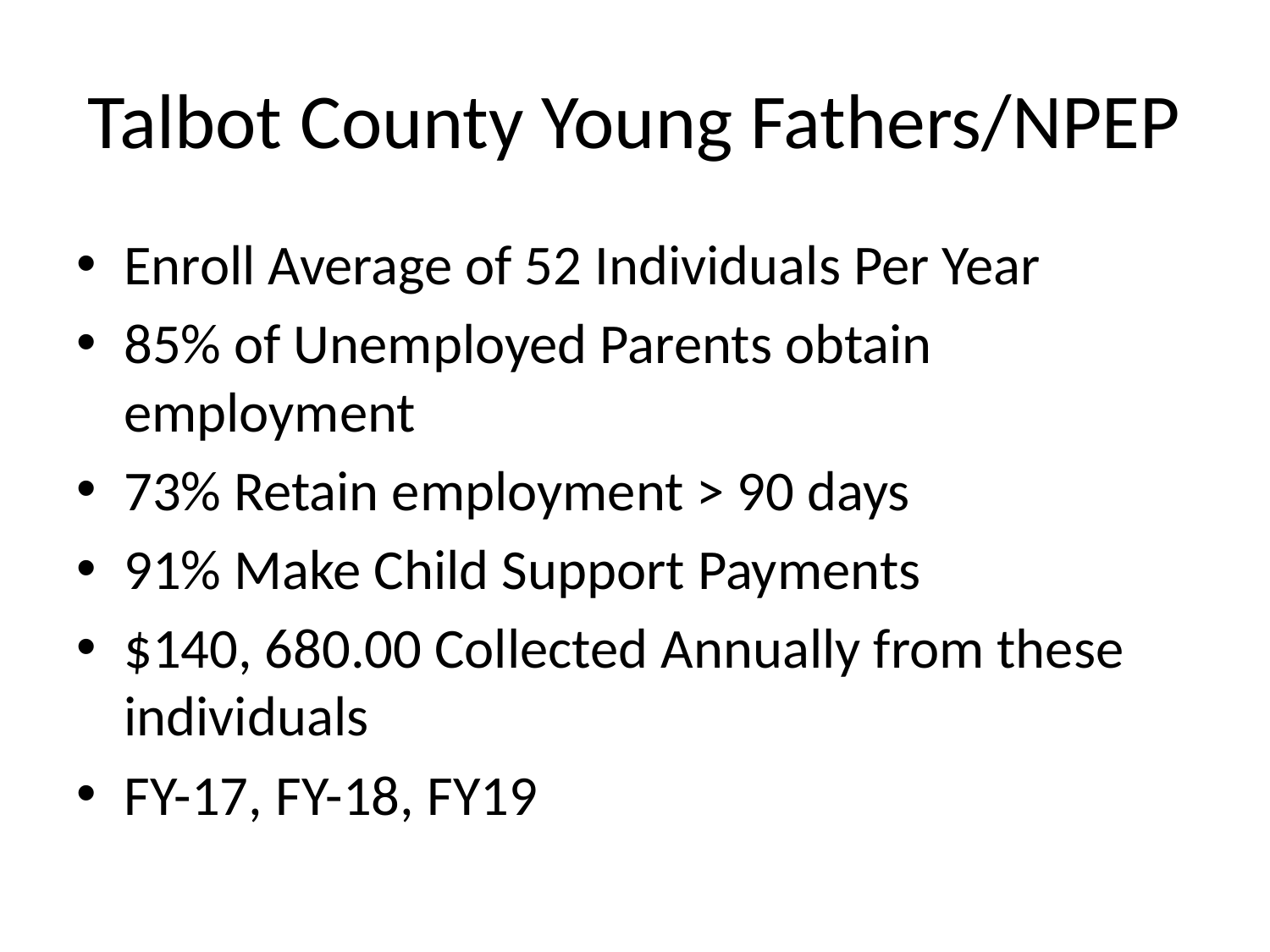

# Talbot County Young Fathers/NPEP
Enroll Average of 52 Individuals Per Year
85% of Unemployed Parents obtain employment
73% Retain employment > 90 days
91% Make Child Support Payments
$140, 680.00 Collected Annually from these individuals
FY-17, FY-18, FY19